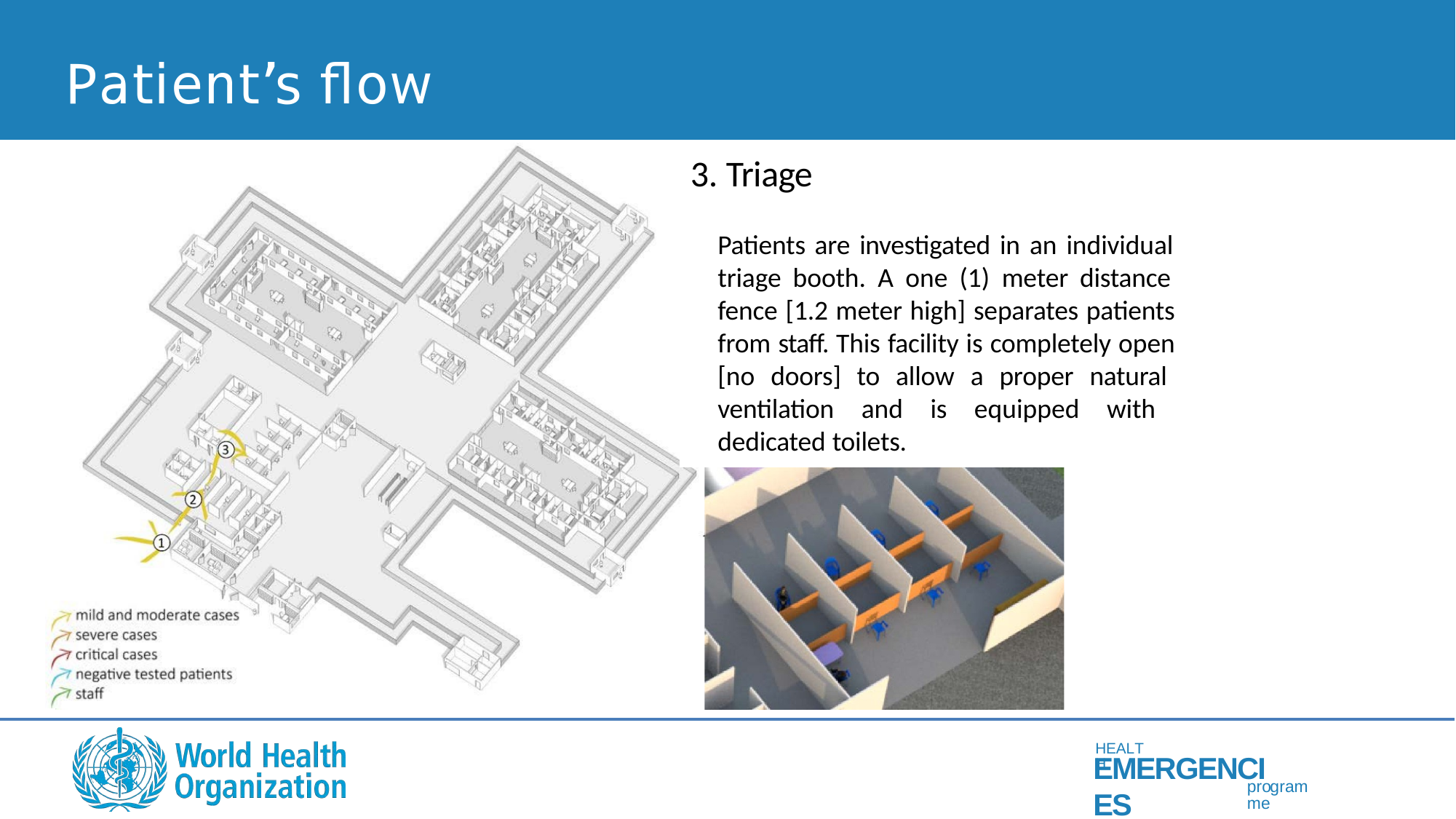

# Patient’s flow

3. Triage
Patients are investigated in an individual  triage booth. A one (1) meter distance  fence [1.2 meter high] separates patients  from staff. This facility is completely open  [no doors] to allow a proper natural  ventilation and is equipped with  dedicated toilets.

HEALTH
EMERGENCIES
programme